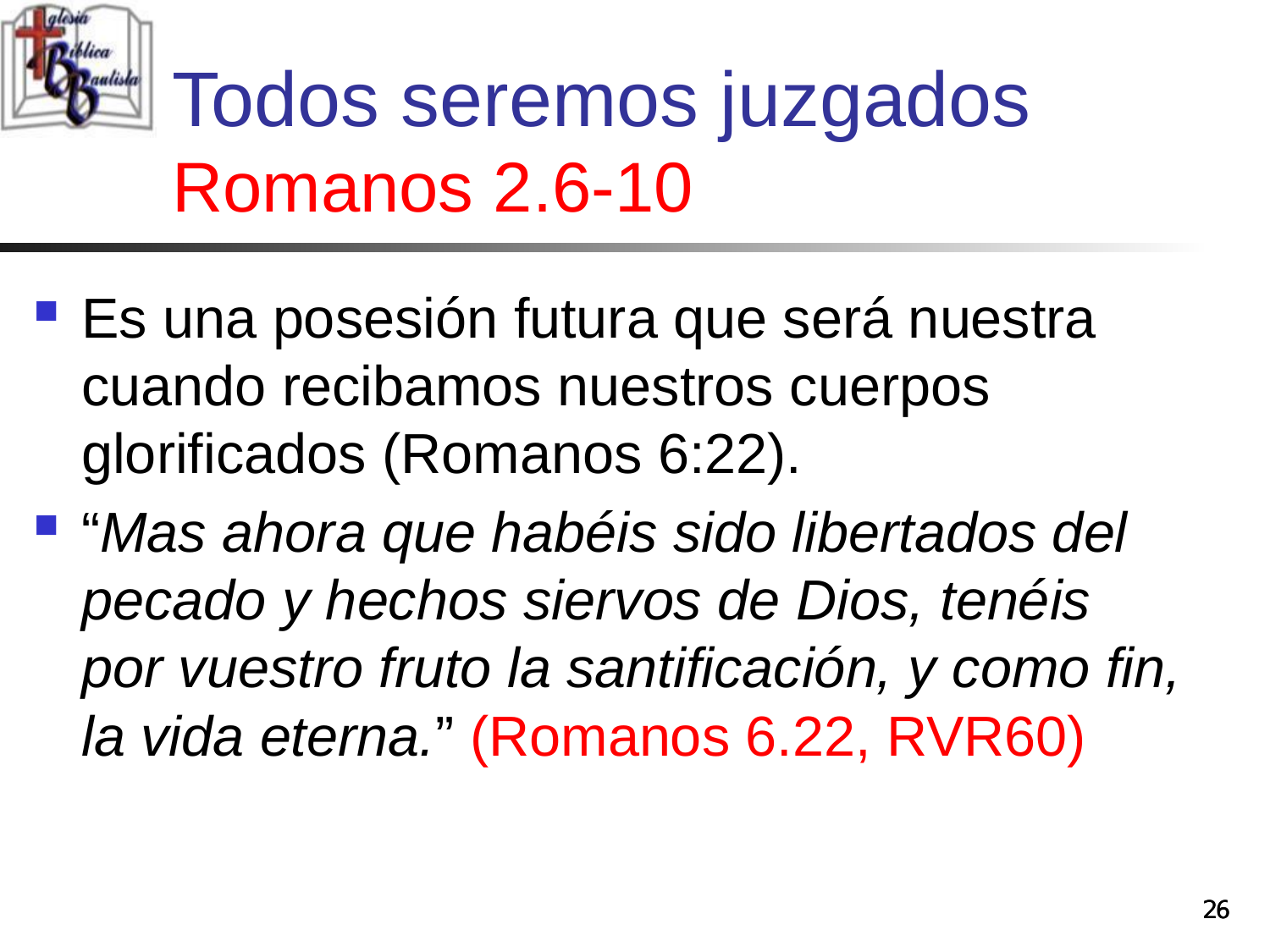

# Todos seremos juzgados Romanos 2.6-10
Es una posesión futura que será nuestra cuando recibamos nuestros cuerpos glorificados (Romanos 6:22).
“Mas ahora que habéis sido libertados del pecado y hechos siervos de Dios, tenéis por vuestro fruto la santificación, y como fin, la vida eterna.” (Romanos 6.22, RVR60)

26
26